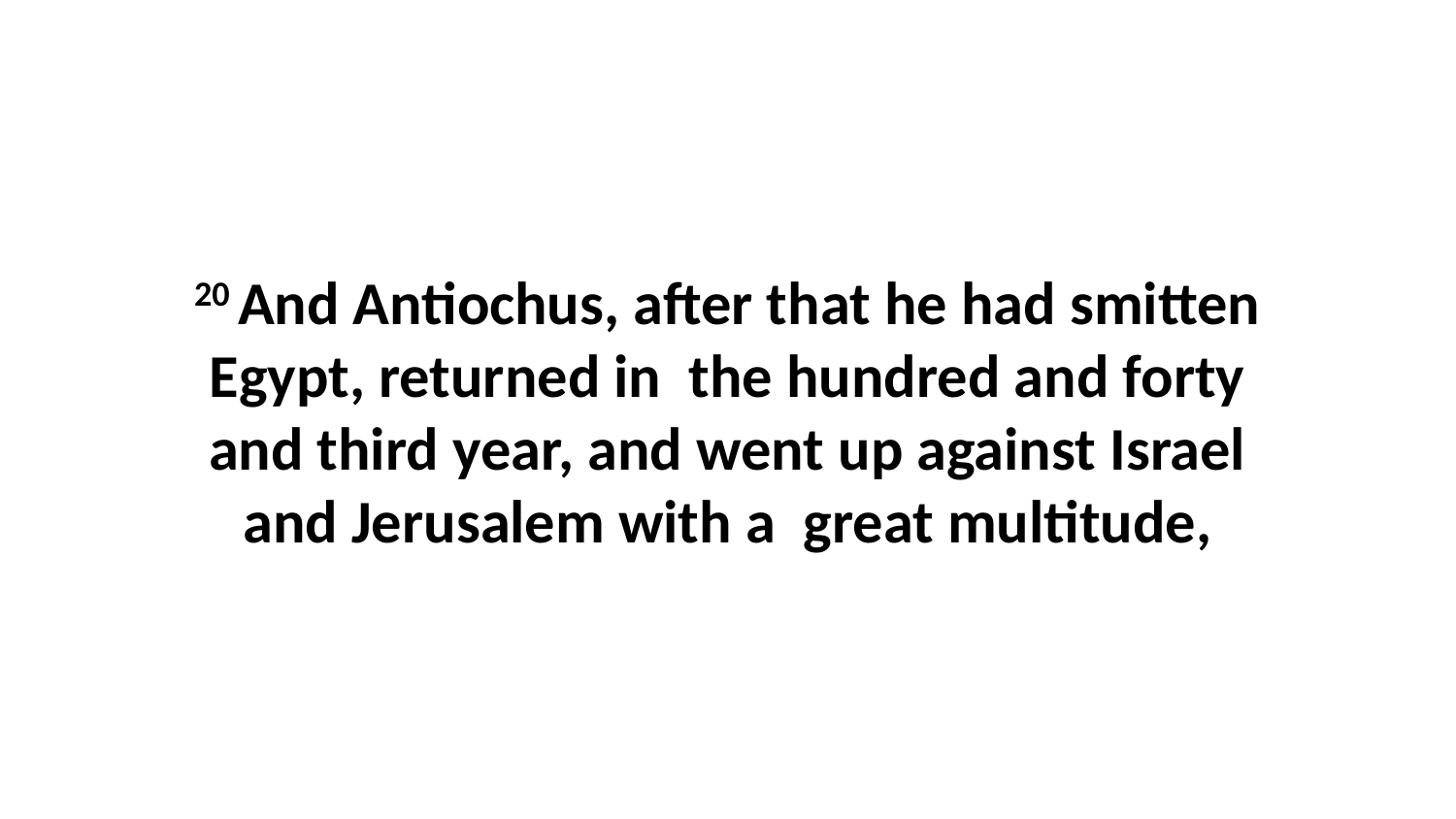

20 And Antiochus, after that he had smitten Egypt, returned in  the hundred and forty and third year, and went up against Israel and Jerusalem with a  great multitude,